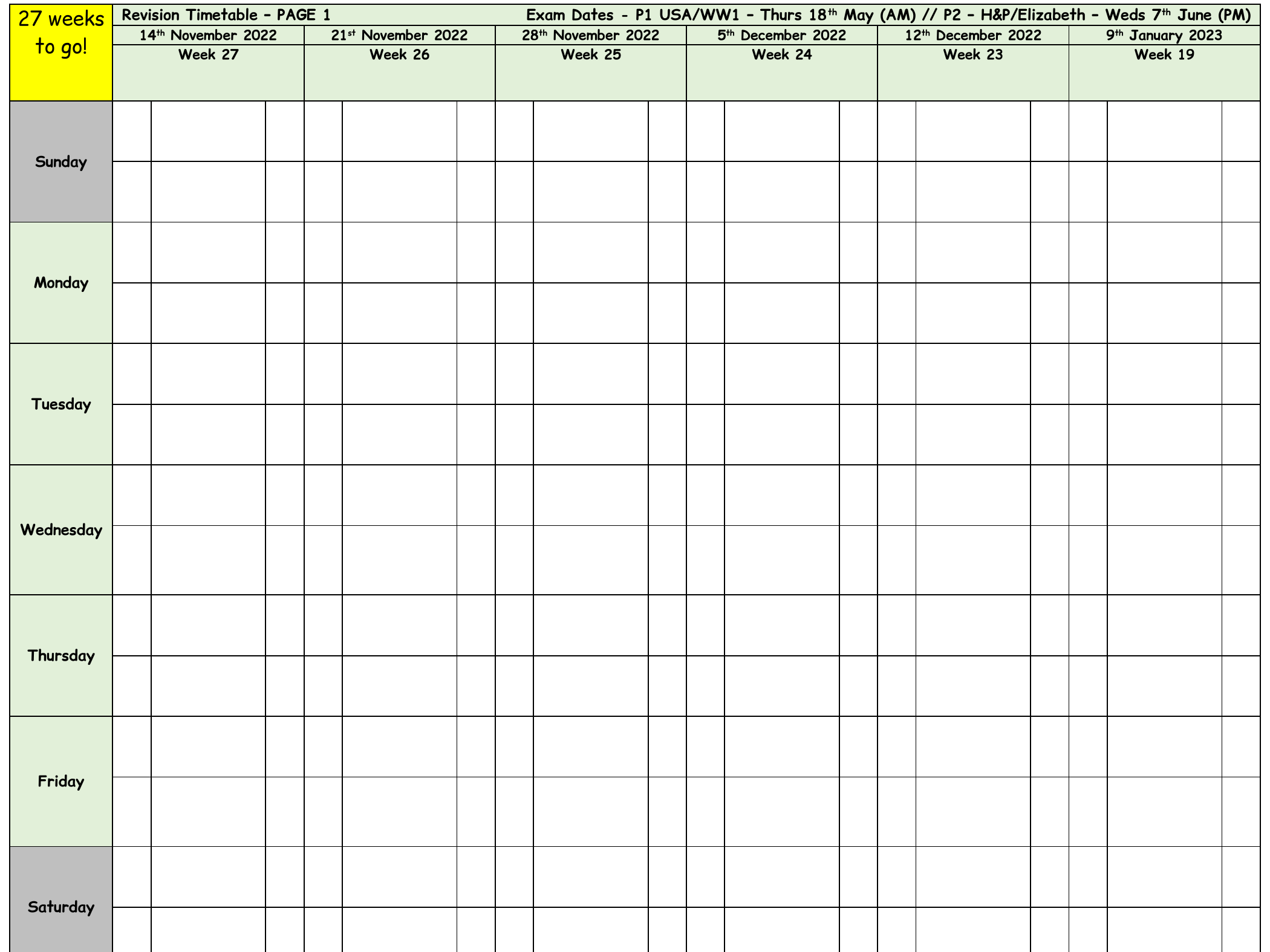

| 27 weeks to go! | Revision Timetable – PAGE 1 Exam Dates - P1 USA/WW1 – Thurs 18th May (AM) // P2 – H&P/Elizabeth – Weds 7th June (PM) |  |  |  |  |  |  |  |  |  |  |  |  |  |  |  |  |  |
| --- | --- | --- | --- | --- | --- | --- | --- | --- | --- | --- | --- | --- | --- | --- | --- | --- | --- | --- |
|  | 14th November 2022 |  |  | 21st November 2022 |  |  | 28th November 2022 |  |  | 5th December 2022 |  |  | 12th December 2022 |  |  | 9th January 2023 |  |  |
|  | Week 27 |  |  | Week 26 |  |  | Week 25 |  |  | Week 24 |  |  | Week 23 |  |  | Week 19 |  |  |
| Sunday |  |  |  |  |  |  |  |  |  |  |  |  |  |  |  |  |  |  |
|  |  |  |  |  |  |  |  |  |  |  |  |  |  |  |  |  |  |  |
| Monday |  |  |  |  |  |  |  |  |  |  |  |  |  |  |  |  |  |  |
|  |  |  |  |  |  |  |  |  |  |  |  |  |  |  |  |  |  |  |
| Tuesday |  |  |  |  |  |  |  |  |  |  |  |  |  |  |  |  |  |  |
|  |  |  |  |  |  |  |  |  |  |  |  |  |  |  |  |  |  |  |
| Wednesday |  |  |  |  |  |  |  |  |  |  |  |  |  |  |  |  |  |  |
|  |  |  |  |  |  |  |  |  |  |  |  |  |  |  |  |  |  |  |
| Thursday |  |  |  |  |  |  |  |  |  |  |  |  |  |  |  |  |  |  |
|  |  |  |  |  |  |  |  |  |  |  |  |  |  |  |  |  |  |  |
| Friday |  |  |  |  |  |  |  |  |  |  |  |  |  |  |  |  |  |  |
|  |  |  |  |  |  |  |  |  |  |  |  |  |  |  |  |  |  |  |
| Saturday |  |  |  |  |  |  |  |  |  |  |  |  |  |  |  |  |  |  |
|  |  |  |  |  |  |  |  |  |  |  |  |  |  |  |  |  |  |  |